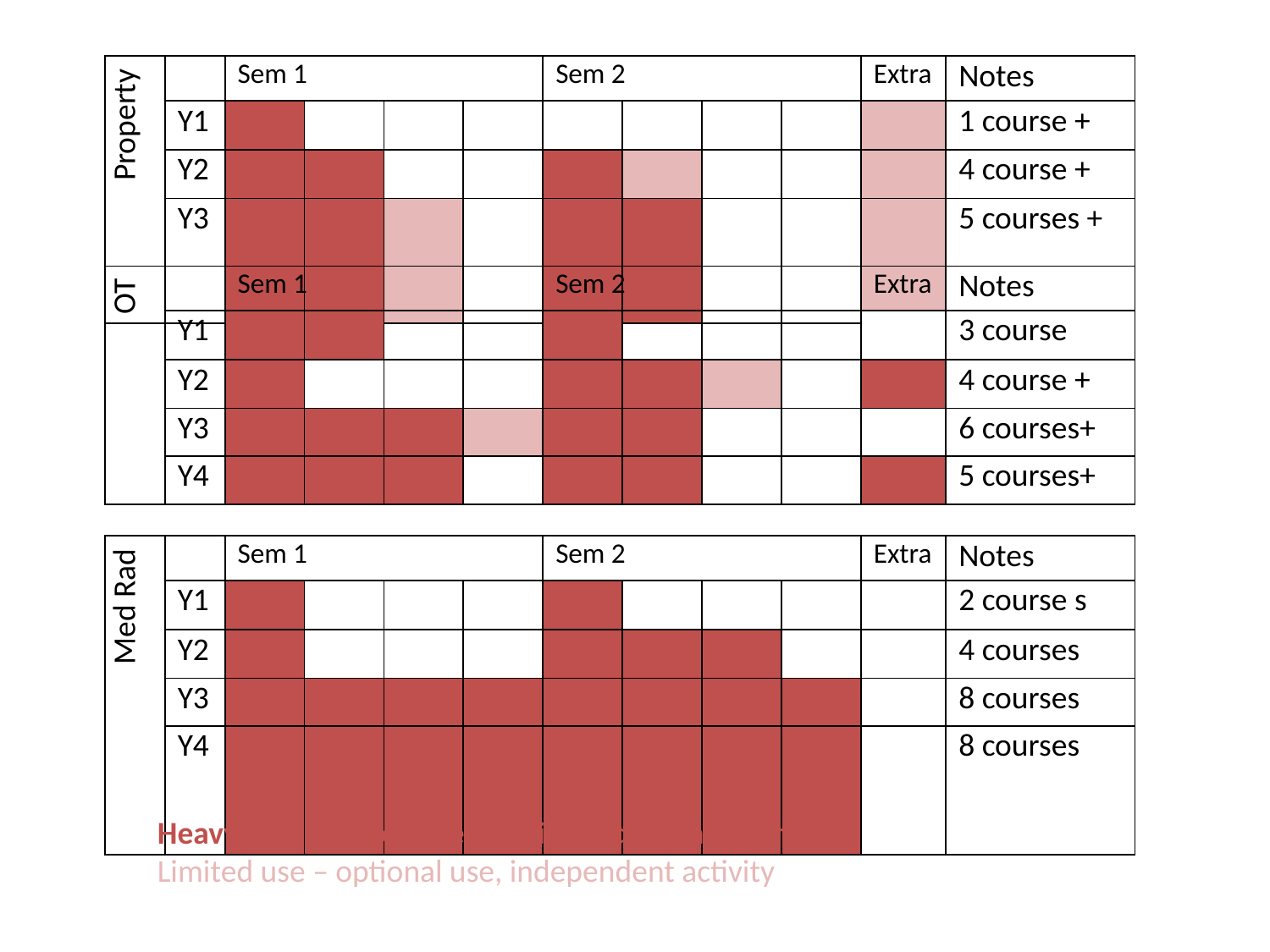

| Property |  | Sem 1 |  |  |  | Sem 2 |  |  |  | Extra | Notes |
| --- | --- | --- | --- | --- | --- | --- | --- | --- | --- | --- | --- |
|  | Y1 |  |  |  |  |  |  |  |  |  | 1 course + |
|  | Y2 |  |  |  |  |  |  |  |  |  | 4 course + |
|  | Y3 |  |  |  |  |  |  |  |  |  | 5 courses + |
| OT |  | Sem 1 |  |  |  | Sem 2 |  |  |  | Extra | Notes |
| --- | --- | --- | --- | --- | --- | --- | --- | --- | --- | --- | --- |
|  | Y1 |  |  |  |  |  |  |  |  |  | 3 course |
|  | Y2 |  |  |  |  |  |  |  |  |  | 4 course + |
|  | Y3 |  |  |  |  |  |  |  |  |  | 6 courses+ |
|  | Y4 |  |  |  |  |  |  |  |  |  | 5 courses+ |
| Med Rad |  | Sem 1 |  |  |  | Sem 2 |  |  |  | Extra | Notes |
| --- | --- | --- | --- | --- | --- | --- | --- | --- | --- | --- | --- |
|  | Y1 |  |  |  |  |  |  |  |  |  | 2 course s |
|  | Y2 |  |  |  |  |  |  |  |  |  | 4 courses |
|  | Y3 |  |  |  |  |  |  |  |  |  | 8 courses |
|  | Y4 |  |  |  |  |  |  |  |  |  | 8 courses |
Heavy use- in assessments, directed learning activity
Limited use – optional use, independent activity